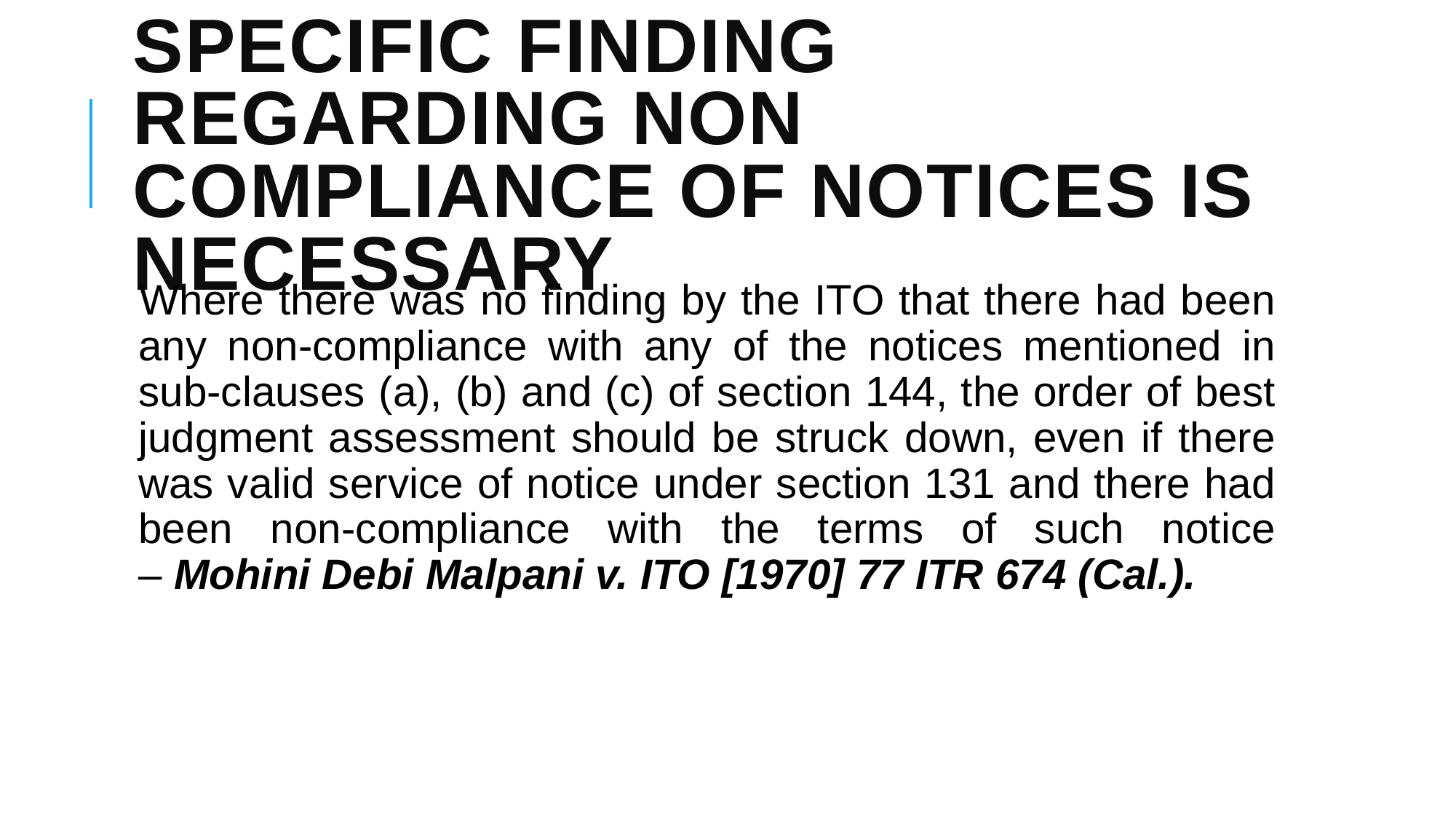

# SPECIFIC FINDING REGARDING NON COMPLIANCE OF NOTICES IS NECESSARY
Where there was no finding by the ITO that there had been any non-compliance with any of the notices mentioned in sub-clauses (a), (b) and (c) of section 144, the order of best judgment assessment should be struck down, even if there was valid service of notice under section 131 and there had been non-compliance with the terms of such notice – Mohini Debi Malpani v. ITO [1970] 77 ITR 674 (Cal.).